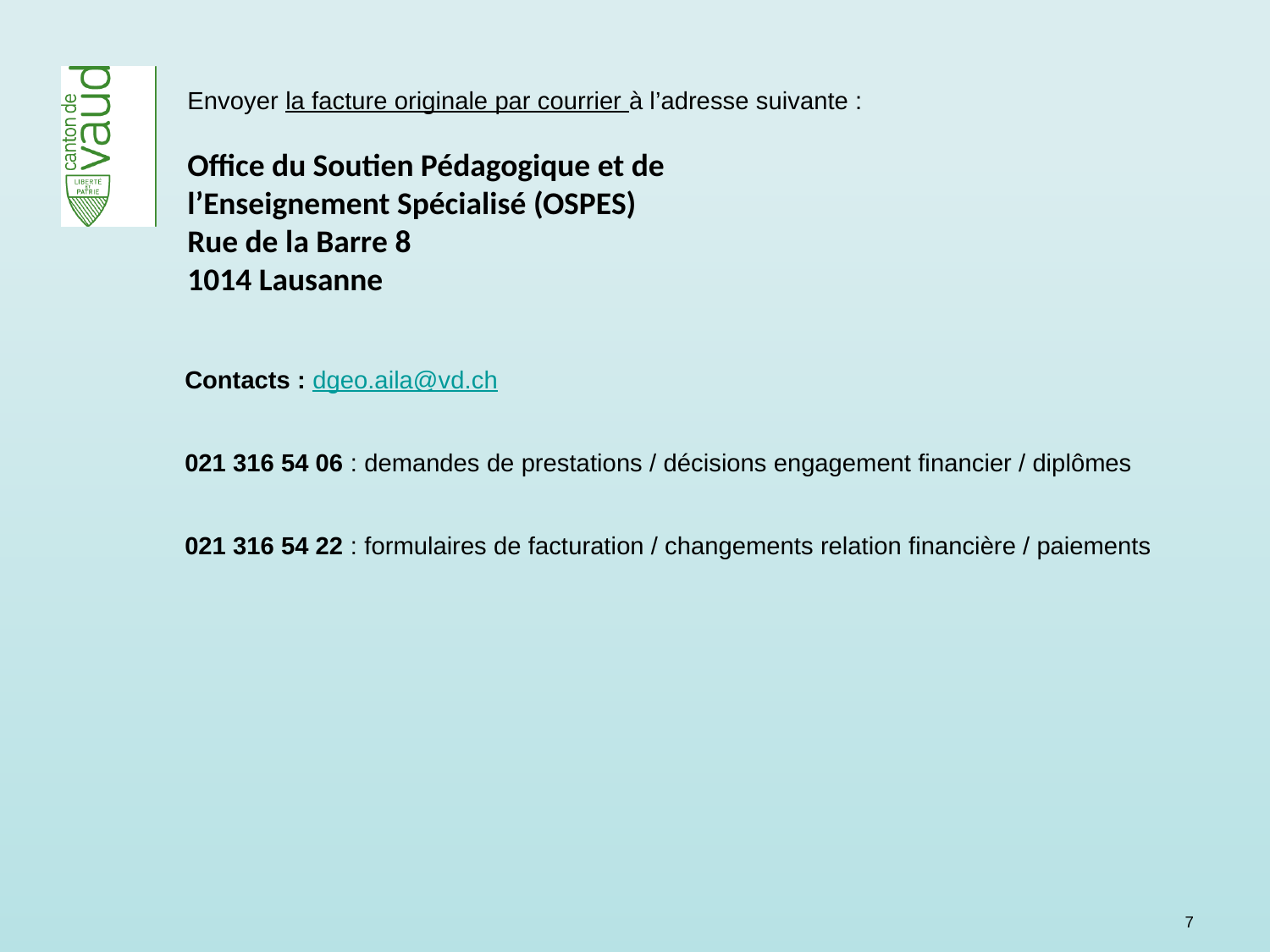

# Envoyer la facture originale par courrier à l’adresse suivante : Office du Soutien Pédagogique et de l’Enseignement Spécialisé (OSPES) Rue de la Barre 8 1014 Lausanne
Contacts : dgeo.aila@vd.ch

021 316 54 06 : demandes de prestations / décisions engagement financier / diplômes
021 316 54 22 : formulaires de facturation / changements relation financière / paiements
7